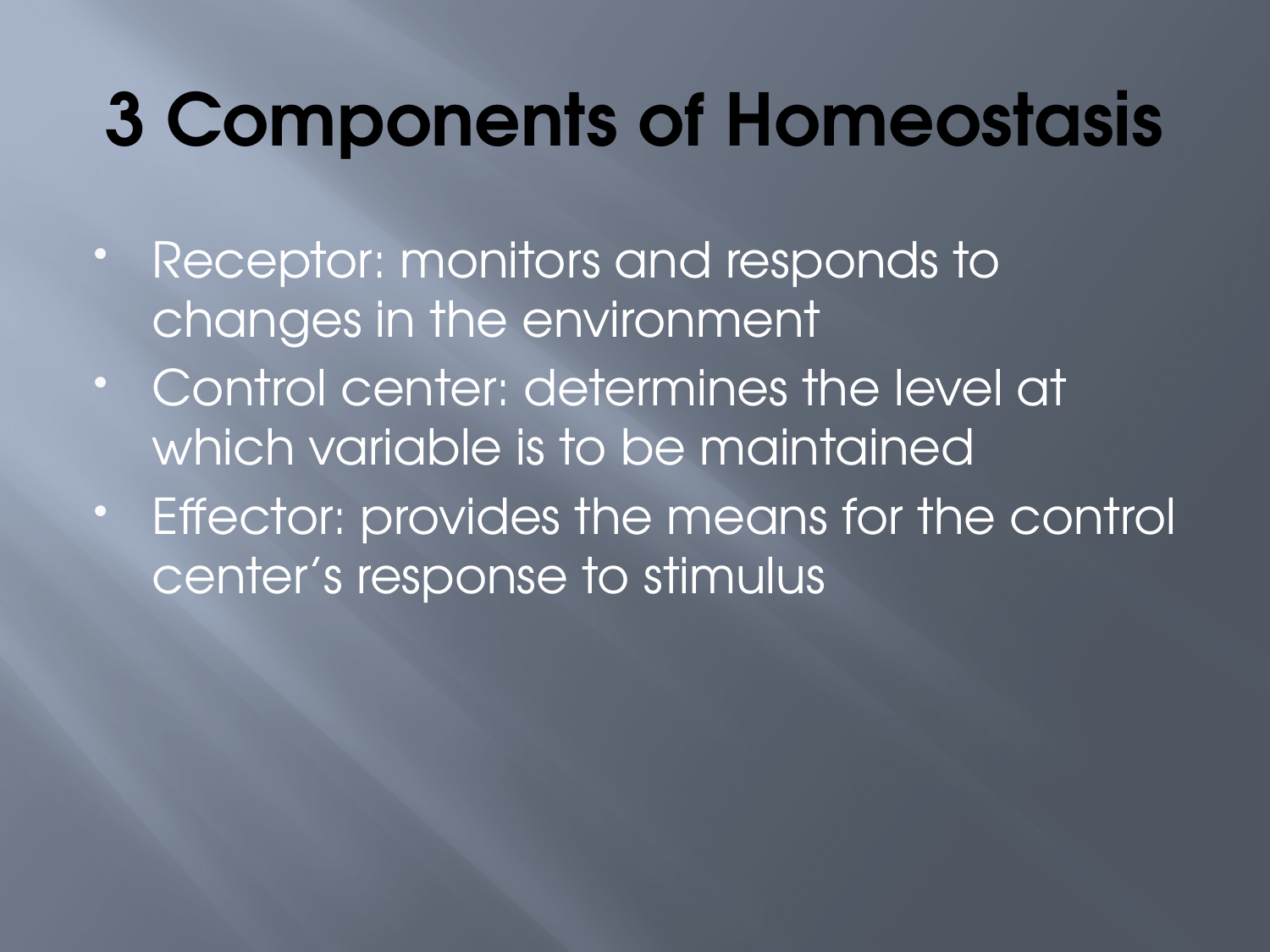

# 3 Components of Homeostasis
Receptor: monitors and responds to changes in the environment
Control center: determines the level at which variable is to be maintained
Effector: provides the means for the control center’s response to stimulus